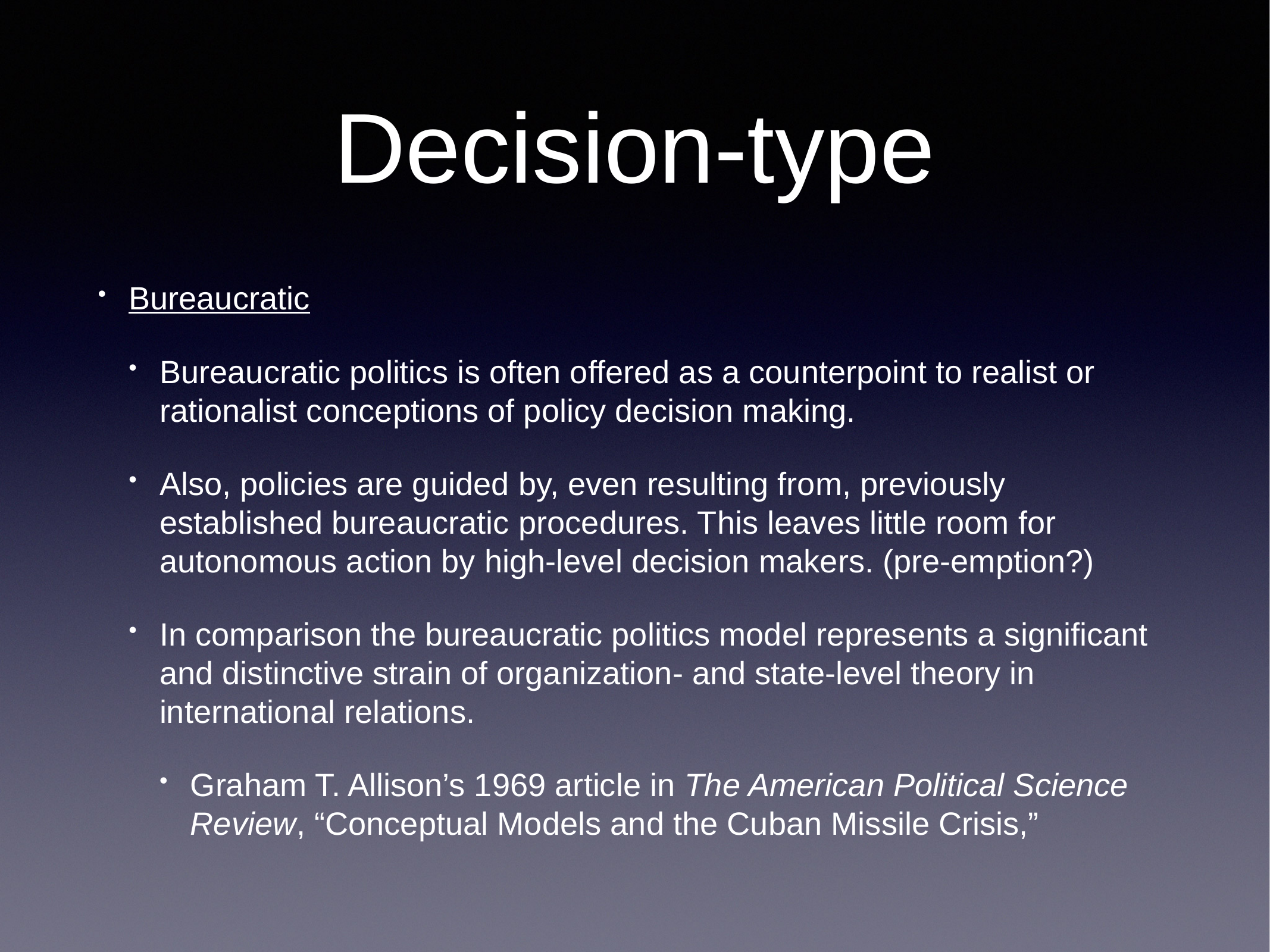

# Decision-type
Bureaucratic
Bureaucratic politics is often offered as a counterpoint to realist or rationalist conceptions of policy decision making.
Also, policies are guided by, even resulting from, previously established bureaucratic procedures. This leaves little room for autonomous action by high-level decision makers. (pre-emption?)
In comparison the bureaucratic politics model represents a significant and distinctive strain of organization- and state-level theory in international relations.
Graham T. Allison’s 1969 article in The American Political Science Review, “Conceptual Models and the Cuban Missile Crisis,”